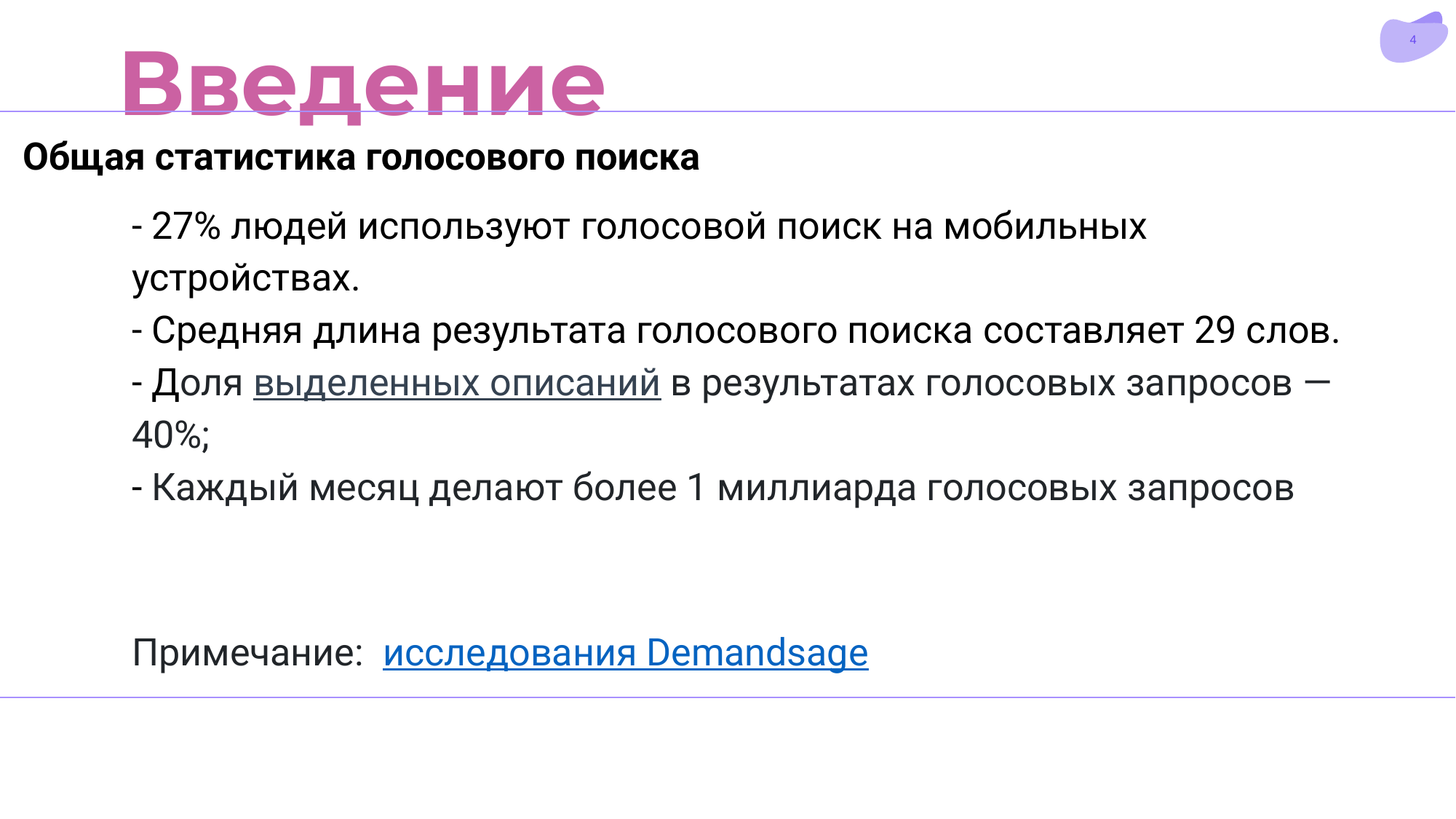

Введение

Общая статистика голосового поиска
- 27% людей используют голосовой поиск на мобильных устройствах.
- Средняя длина результата голосового поиска составляет 29 слов.
- Доля выделенных описаний в результатах голосовых запросов — 40%;
- Каждый месяц делают более 1 миллиарда голосовых запросов

Примечание:  исследования Demandsage